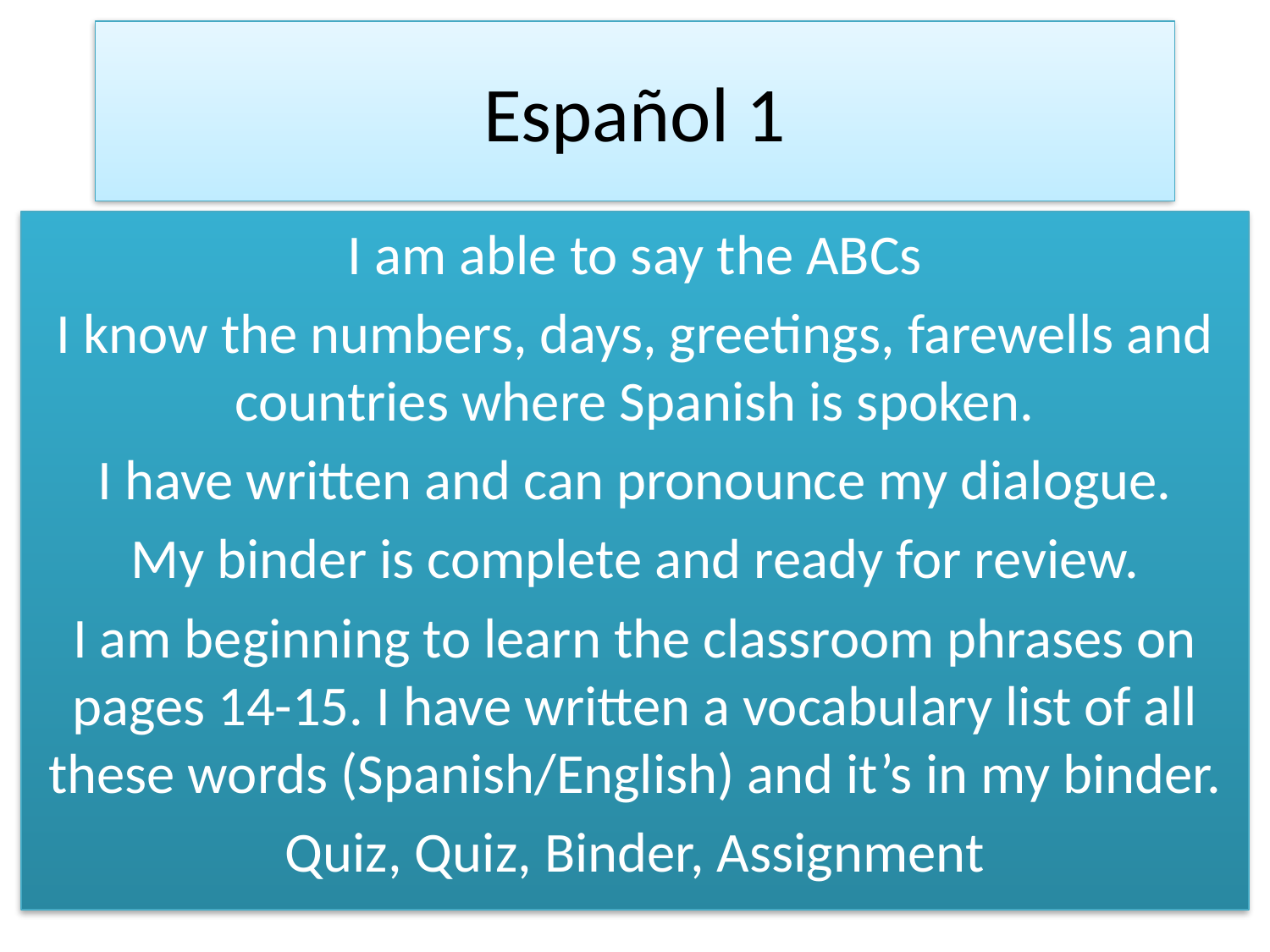

# Español 1
I am able to say the ABCs
I know the numbers, days, greetings, farewells and countries where Spanish is spoken.
I have written and can pronounce my dialogue.
My binder is complete and ready for review.
I am beginning to learn the classroom phrases on pages 14-15. I have written a vocabulary list of all these words (Spanish/English) and it’s in my binder.
Quiz, Quiz, Binder, Assignment